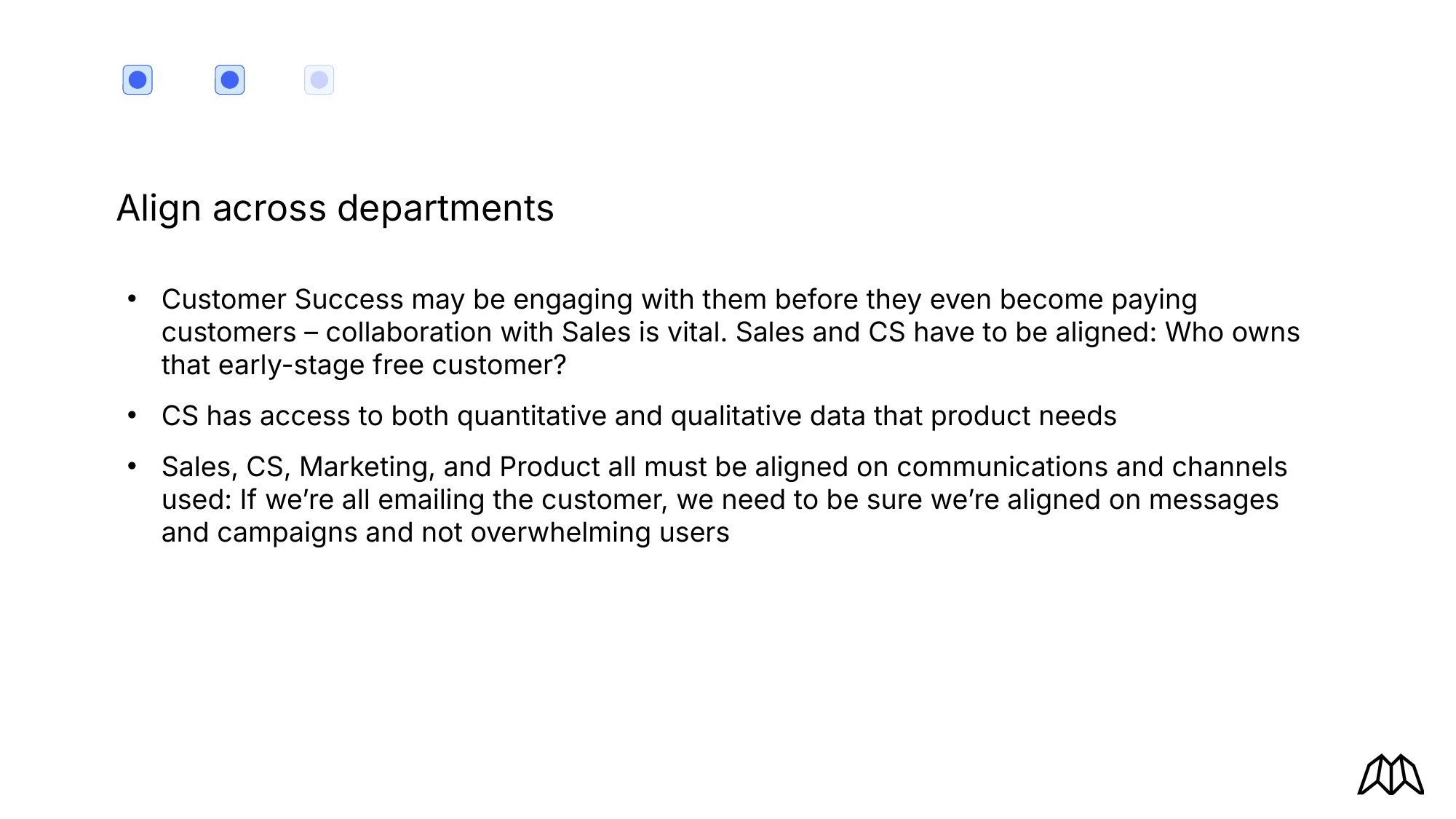

Align across departments
Customer Success may be engaging with them before they even become paying customers – collaboration with Sales is vital. Sales and CS have to be aligned: Who owns that early-stage free customer?
CS has access to both quantitative and qualitative data that product needs
Sales, CS, Marketing, and Product all must be aligned on communications and channels used: If we’re all emailing the customer, we need to be sure we’re aligned on messages and campaigns and not overwhelming users